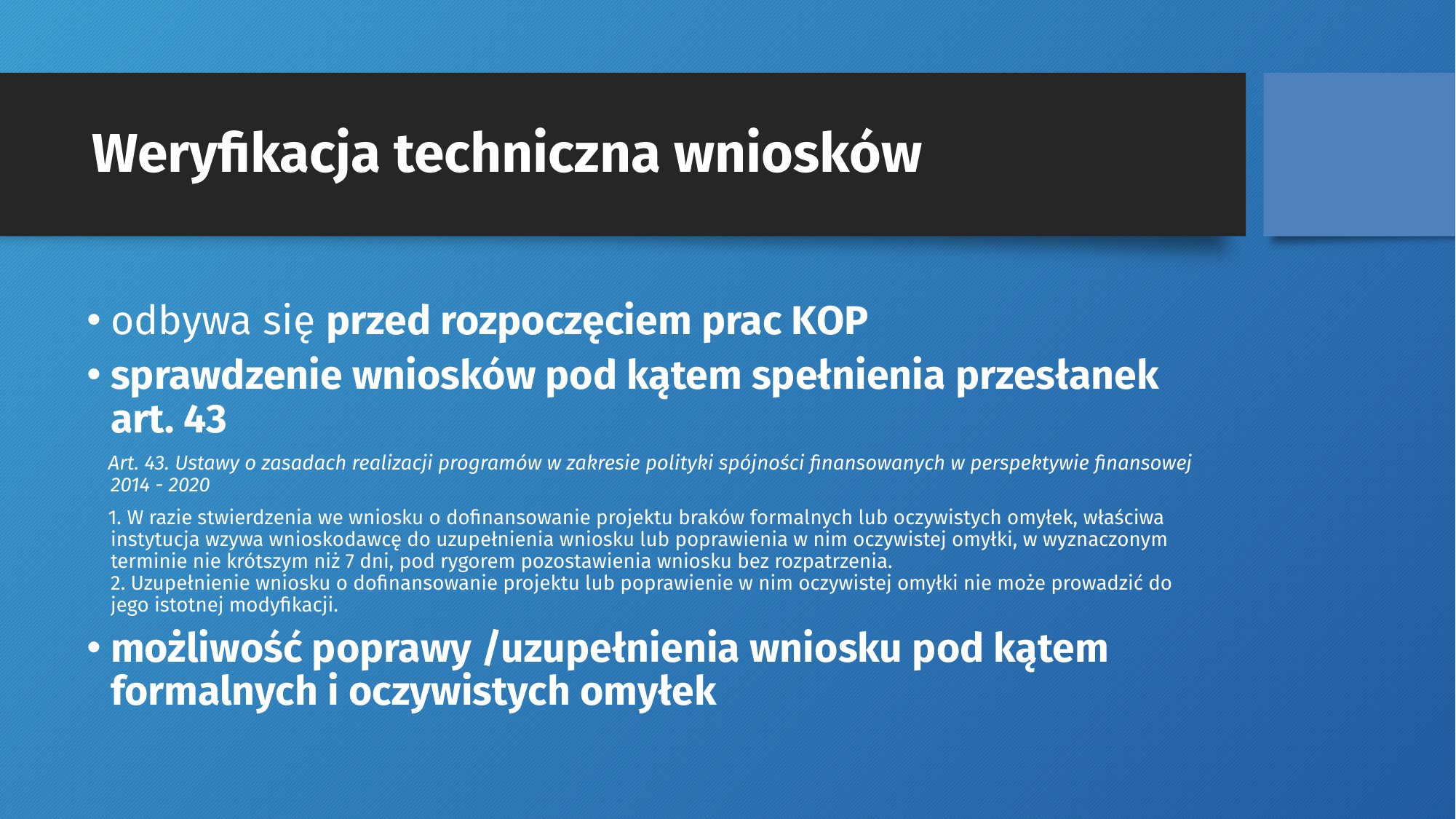

# Weryfikacja techniczna wniosków
odbywa się przed rozpoczęciem prac KOP
sprawdzenie wniosków pod kątem spełnienia przesłanek art. 43
    Art. 43. Ustawy o zasadach realizacji programów w zakresie polityki spójności finansowanych w perspektywie finansowej 2014 - 2020
    1. W razie stwierdzenia we wniosku o dofinansowanie projektu braków formalnych lub oczywistych omyłek, właściwa instytucja wzywa wnioskodawcę do uzupełnienia wniosku lub poprawienia w nim oczywistej omyłki, w wyznaczonym terminie nie krótszym niż 7 dni, pod rygorem pozostawienia wniosku bez rozpatrzenia.
2. Uzupełnienie wniosku o dofinansowanie projektu lub poprawienie w nim oczywistej omyłki nie może prowadzić do jego istotnej modyfikacji.
możliwość poprawy /uzupełnienia wniosku pod kątem formalnych i oczywistych omyłek